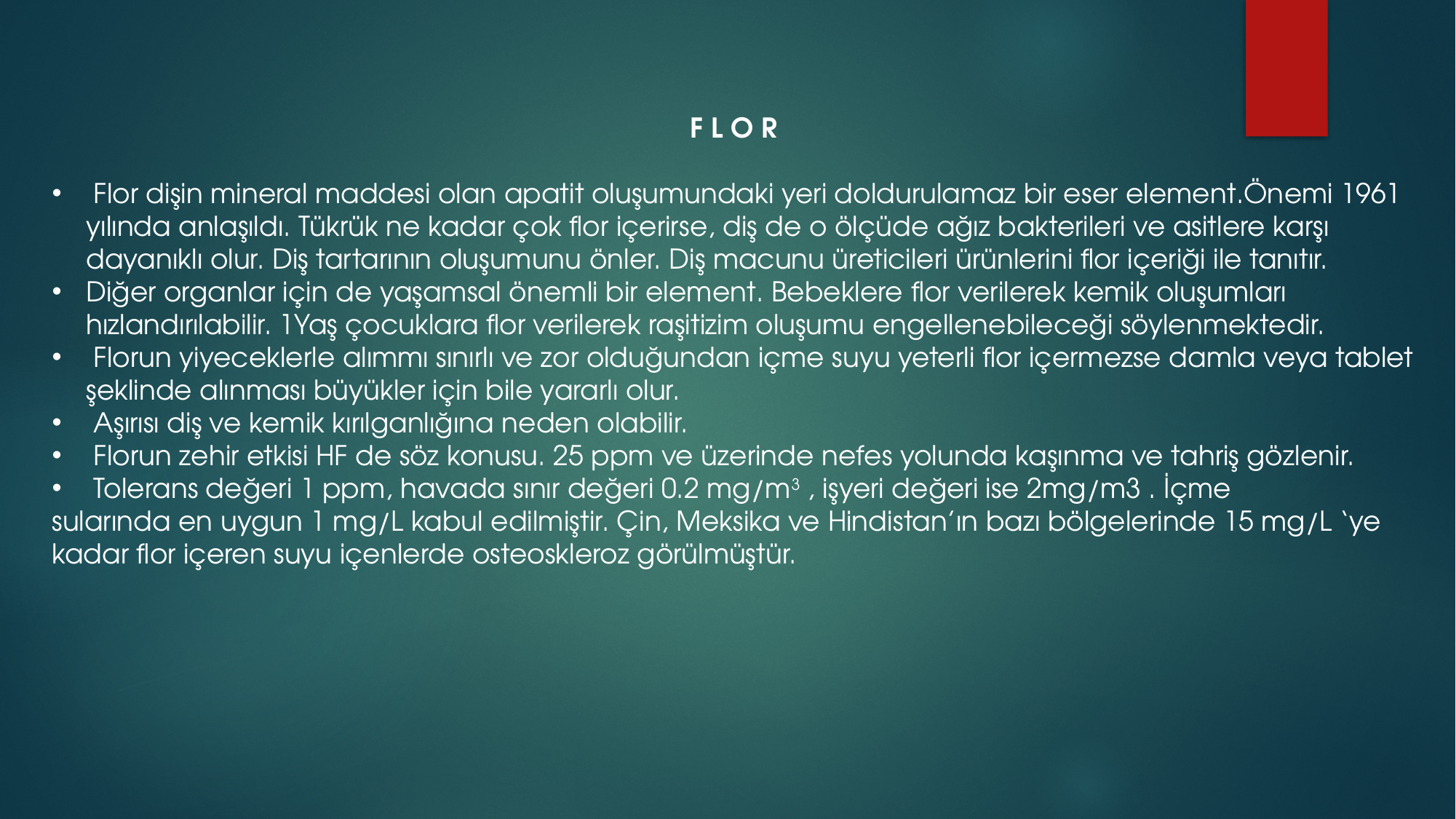

F L O R

 Flor dişin mineral maddesi olan apatit oluşumundaki yeri doldurulamaz bir eser element.Önemi 1961 yılında anlaşıldı. Tükrük ne kadar çok flor içerirse, diş de o ölçüde ağız bakterileri ve asitlere karşı dayanıklı olur. Diş tartarının oluşumunu önler. Diş macunu üreticileri ürünlerini flor içeriği ile tanıtır.
Diğer organlar için de yaşamsal önemli bir element. Bebeklere flor verilerek kemik oluşumları hızlandırılabilir. 1Yaş çocuklara flor verilerek raşitizim oluşumu engellenebileceği söylenmektedir.
 Florun yiyeceklerle alımmı sınırlı ve zor olduğundan içme suyu yeterli flor içermezse damla veya tablet şeklinde alınması büyükler için bile yararlı olur.
 Aşırısı diş ve kemik kırılganlığına neden olabilir.
 Florun zehir etkisi HF de söz konusu. 25 ppm ve üzerinde nefes yolunda kaşınma ve tahriş gözlenir.
 Tolerans değeri 1 ppm, havada sınır değeri 0.2 mg/m3 , işyeri değeri ise 2mg/m3 . İçme
sularında en uygun 1 mg/L kabul edilmiştir. Çin, Meksika ve Hindistan’ın bazı bölgelerinde 15 mg/L ‘ye kadar flor içeren suyu içenlerde osteoskleroz görülmüştür.